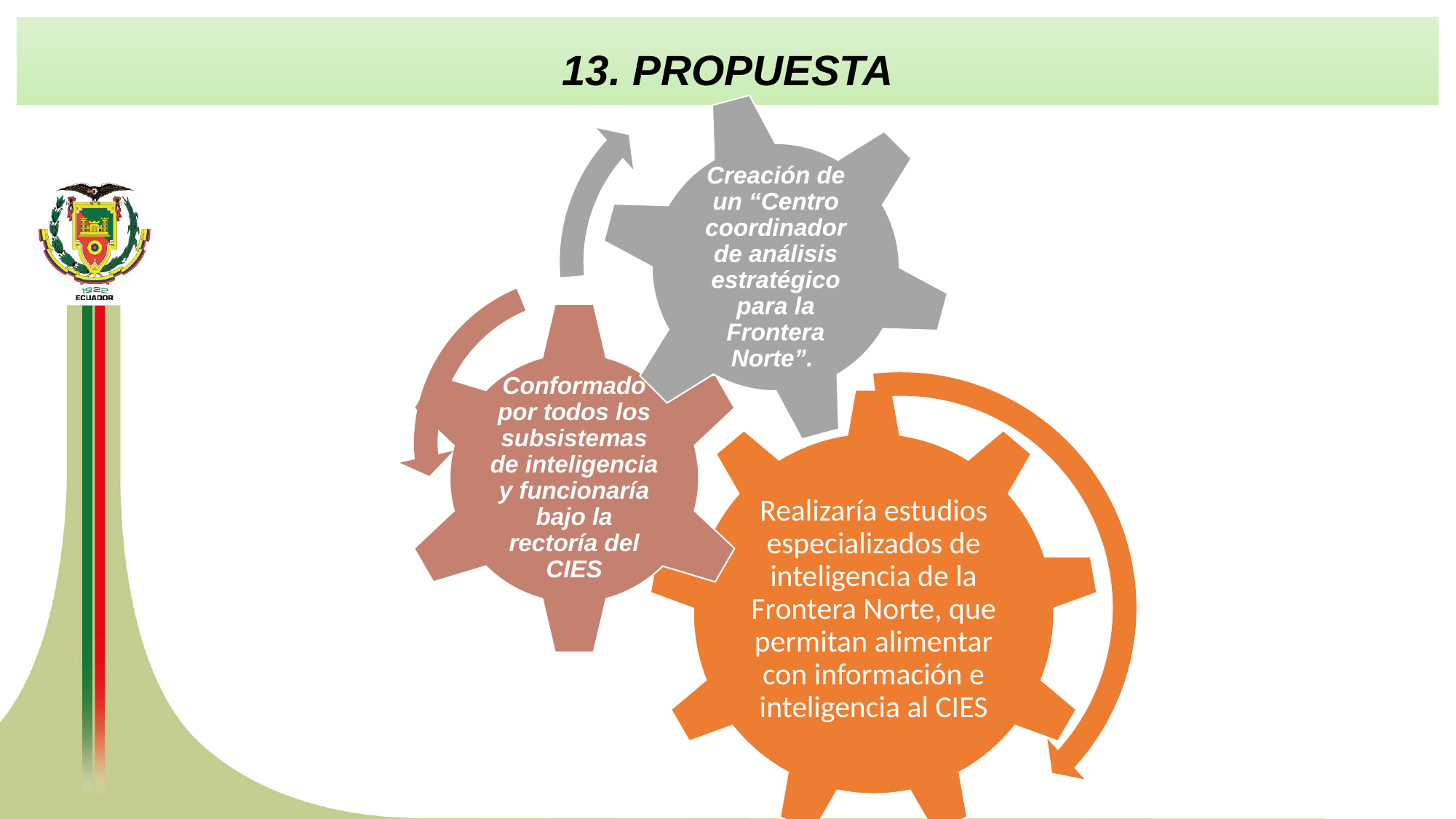

13. PROPUESTA
Realizaría estudios especializados de inteligencia de la Frontera Norte, que permitan alimentar con información e inteligencia al CIES
Conformado por todos los subsistemas de inteligencia y funcionaría bajo la rectoría del CIES
Creación de un “Centro coordinador de análisis estratégico para la Frontera Norte”.